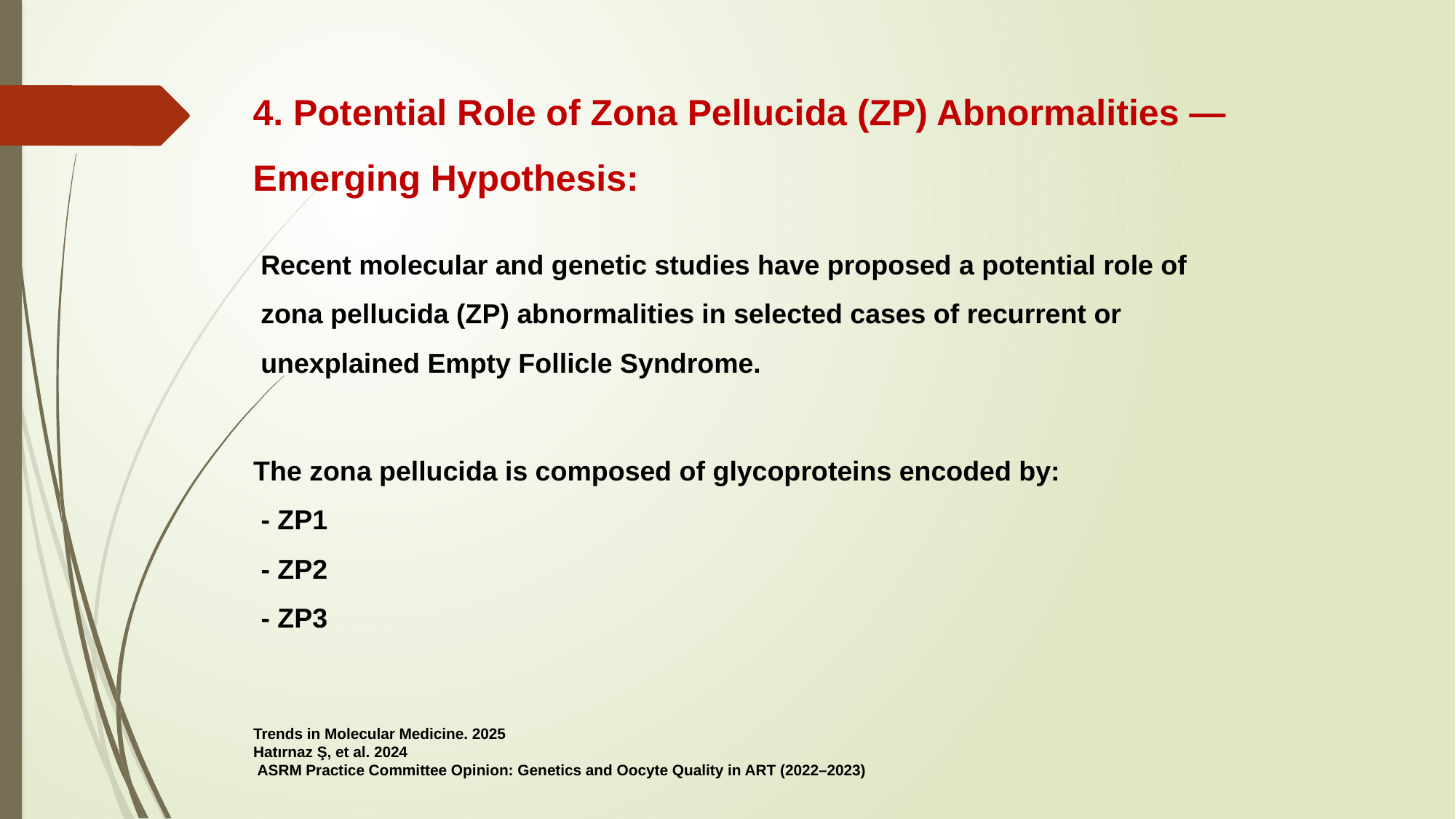

4. Potential Role of Zona Pellucida (ZP) Abnormalities — Emerging Hypothesis:

 Recent molecular and genetic studies have proposed a potential role of
 zona pellucida (ZP) abnormalities in selected cases of recurrent or
 unexplained Empty Follicle Syndrome.
The zona pellucida is composed of glycoproteins encoded by:
 - ZP1
 - ZP2
 - ZP3

Trends in Molecular Medicine. 2025
Hatırnaz Ş, et al. 2024
 ASRM Practice Committee Opinion: Genetics and Oocyte Quality in ART (2022–2023)